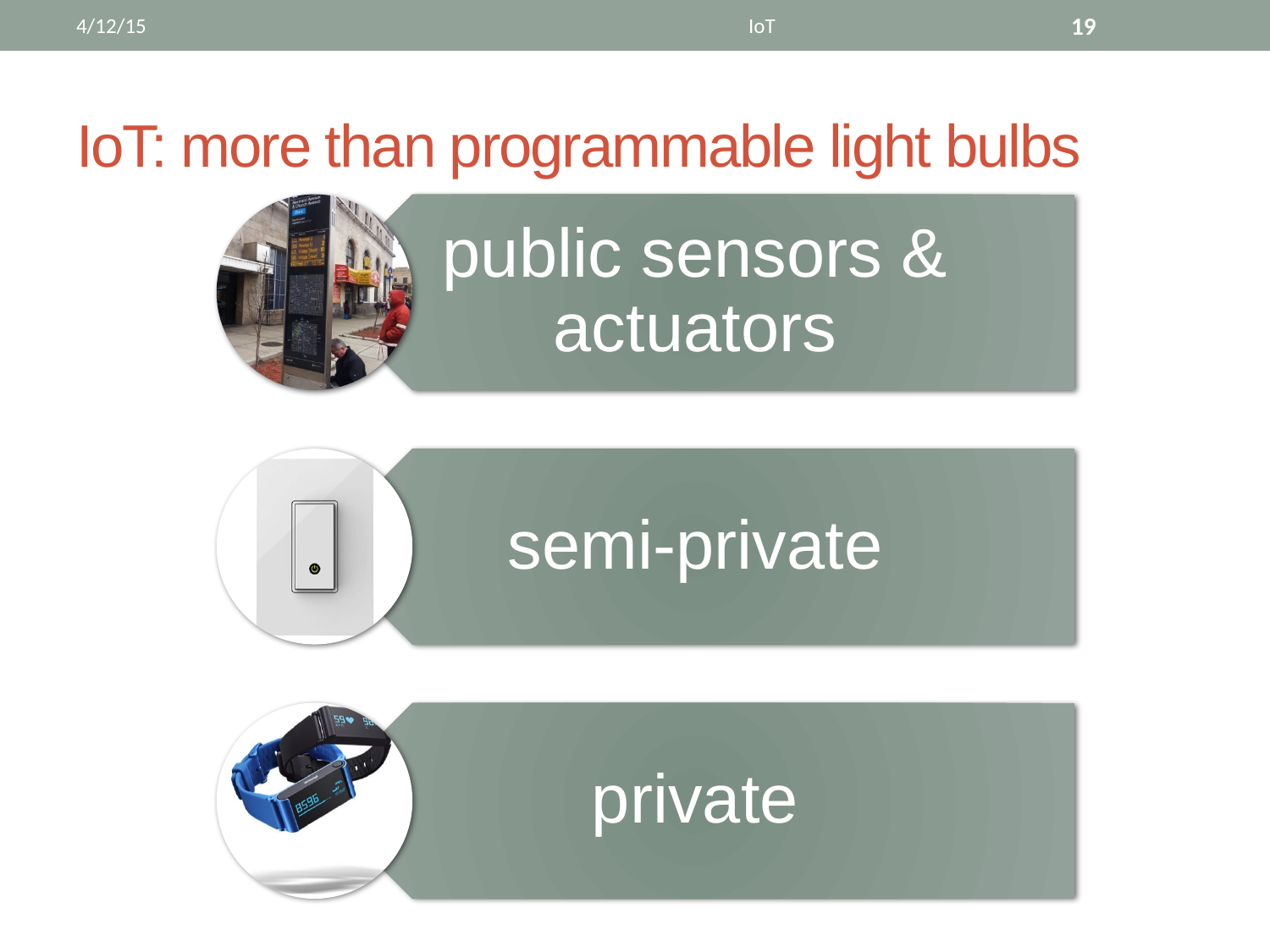

4/12/15
IoT
19
# IoT: more than programmable light bulbs
public sensors & actuators
semi-private
private